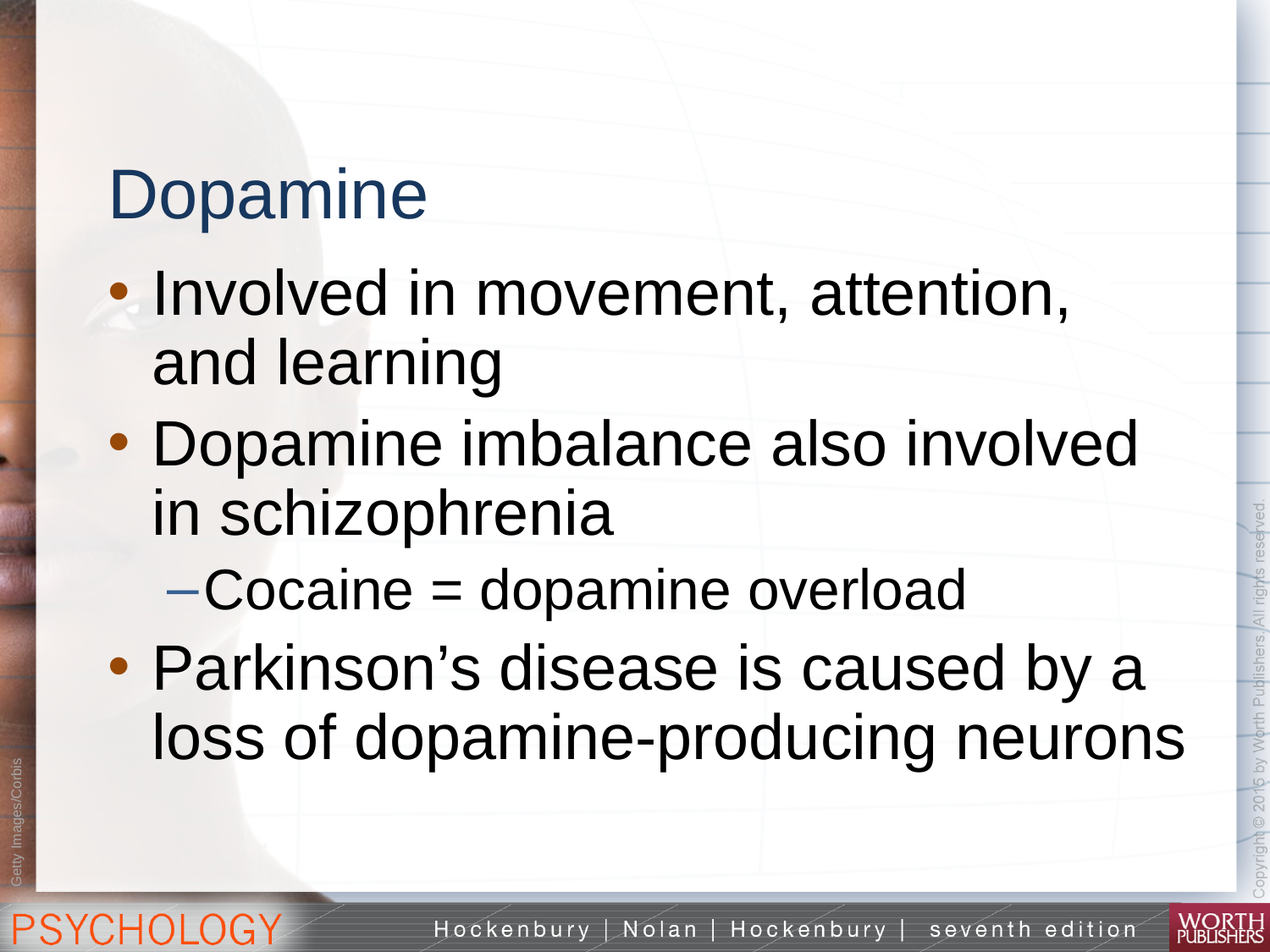

# Dopamine
Involved in movement, attention, and learning
Dopamine imbalance also involved in schizophrenia
Cocaine = dopamine overload
Parkinson’s disease is caused by a loss of dopamine-producing neurons